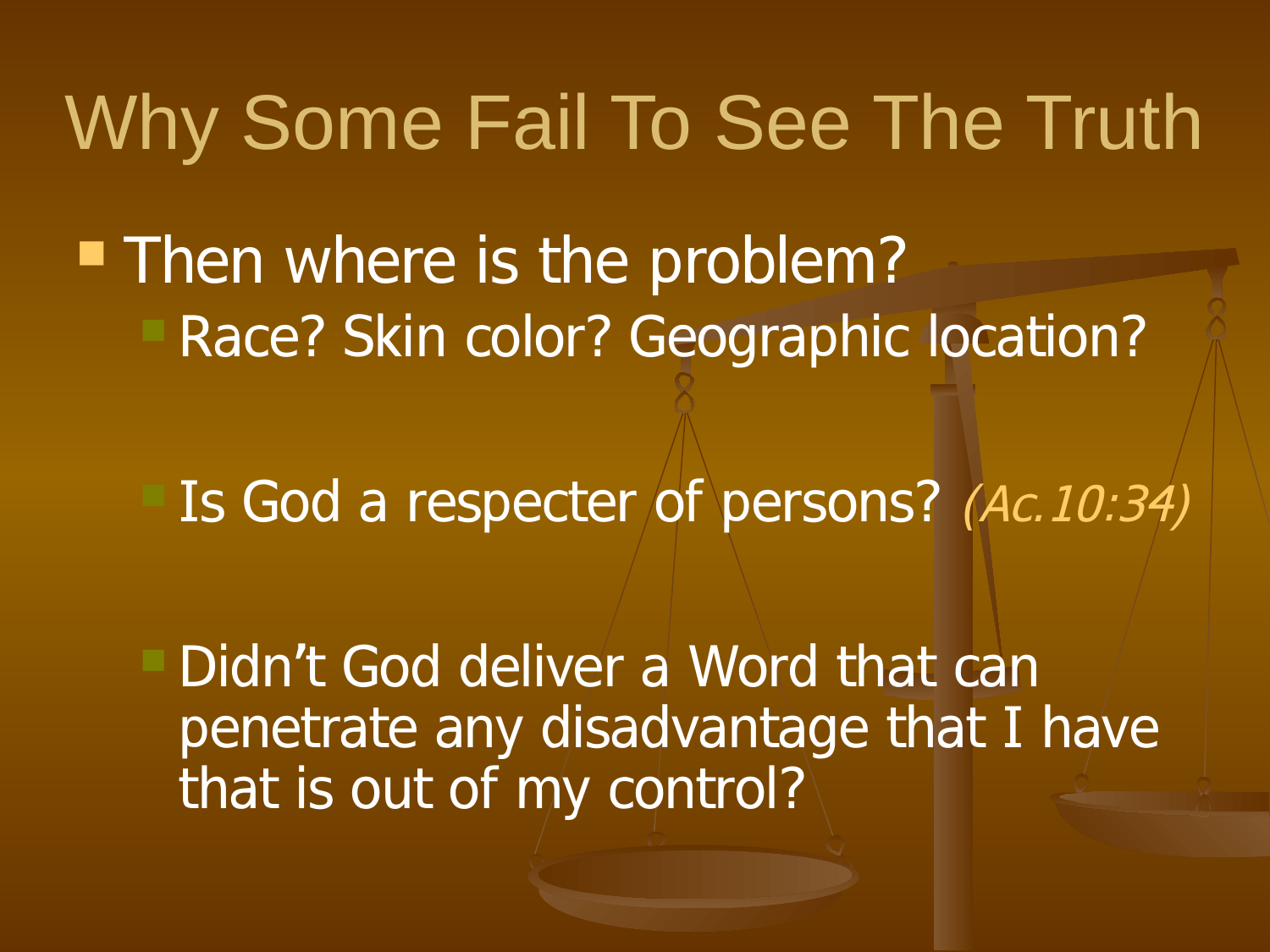

# Why Some Fail To See The Truth
Then where is the problem?
Race? Skin color? Geographic location?

Is God a respecter of persons? (Ac.10:34)

Didn’t God deliver a Word that can penetrate any disadvantage that I have that is out of my control?